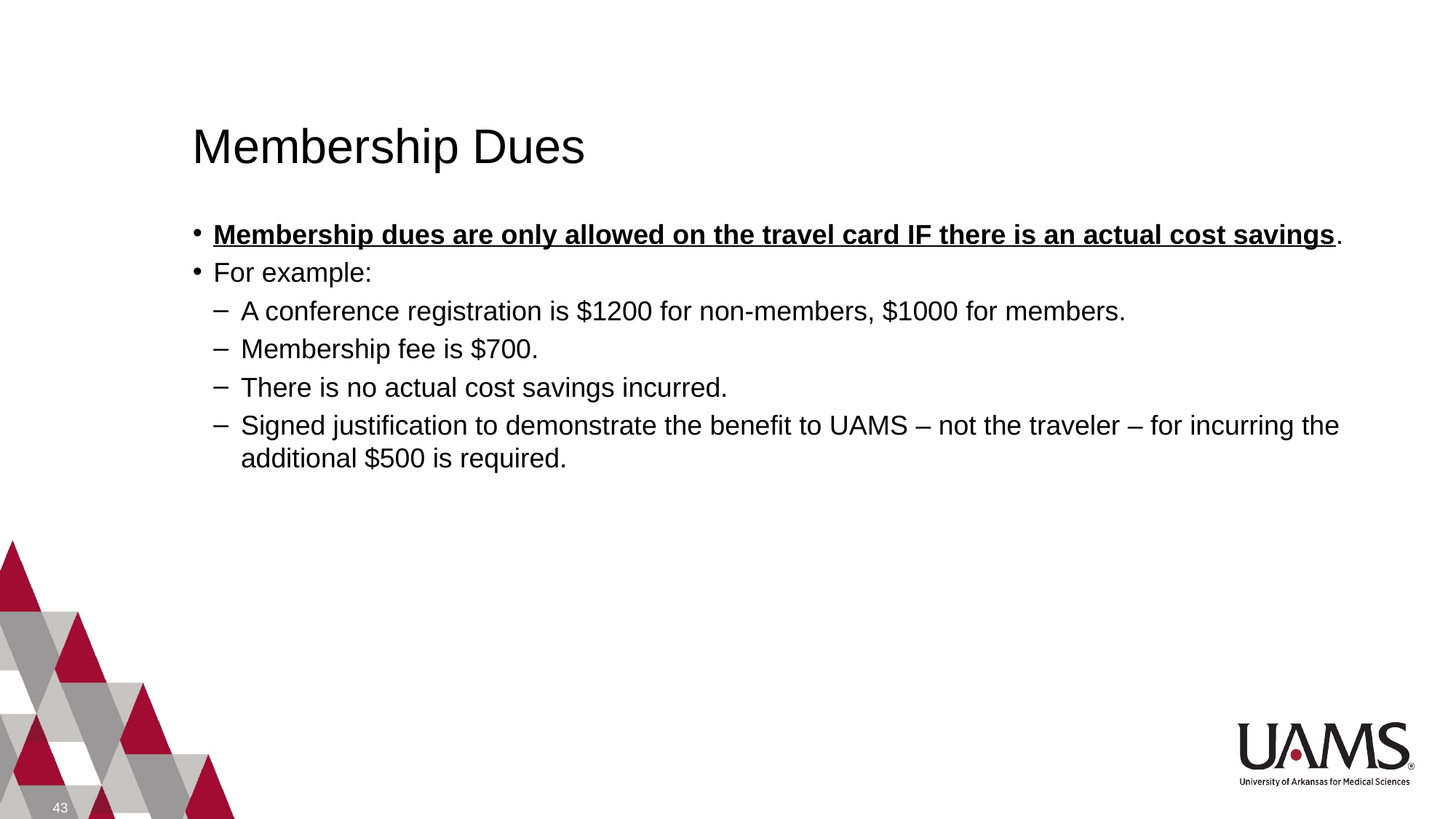

# Membership Dues
Membership dues are only allowed on the travel card IF there is an actual cost savings.
For example:
A conference registration is $1200 for non-members, $1000 for members.
Membership fee is $700.
There is no actual cost savings incurred.
Signed justification to demonstrate the benefit to UAMS – not the traveler – for incurring the additional $500 is required.